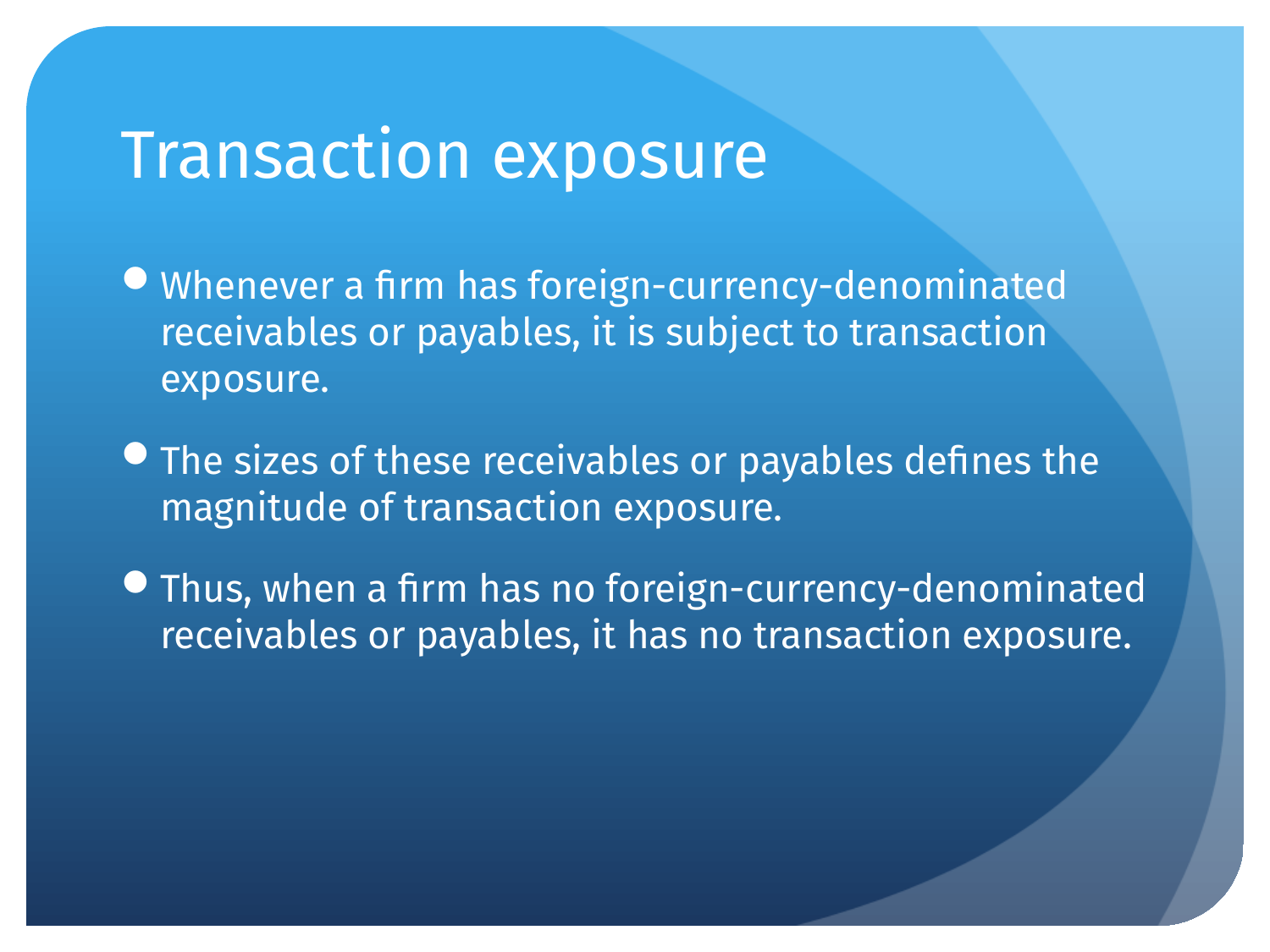

# Transaction exposure
Whenever a firm has foreign-currency-denominated receivables or payables, it is subject to transaction exposure.
The sizes of these receivables or payables defines the magnitude of transaction exposure.
Thus, when a firm has no foreign-currency-denominated receivables or payables, it has no transaction exposure.